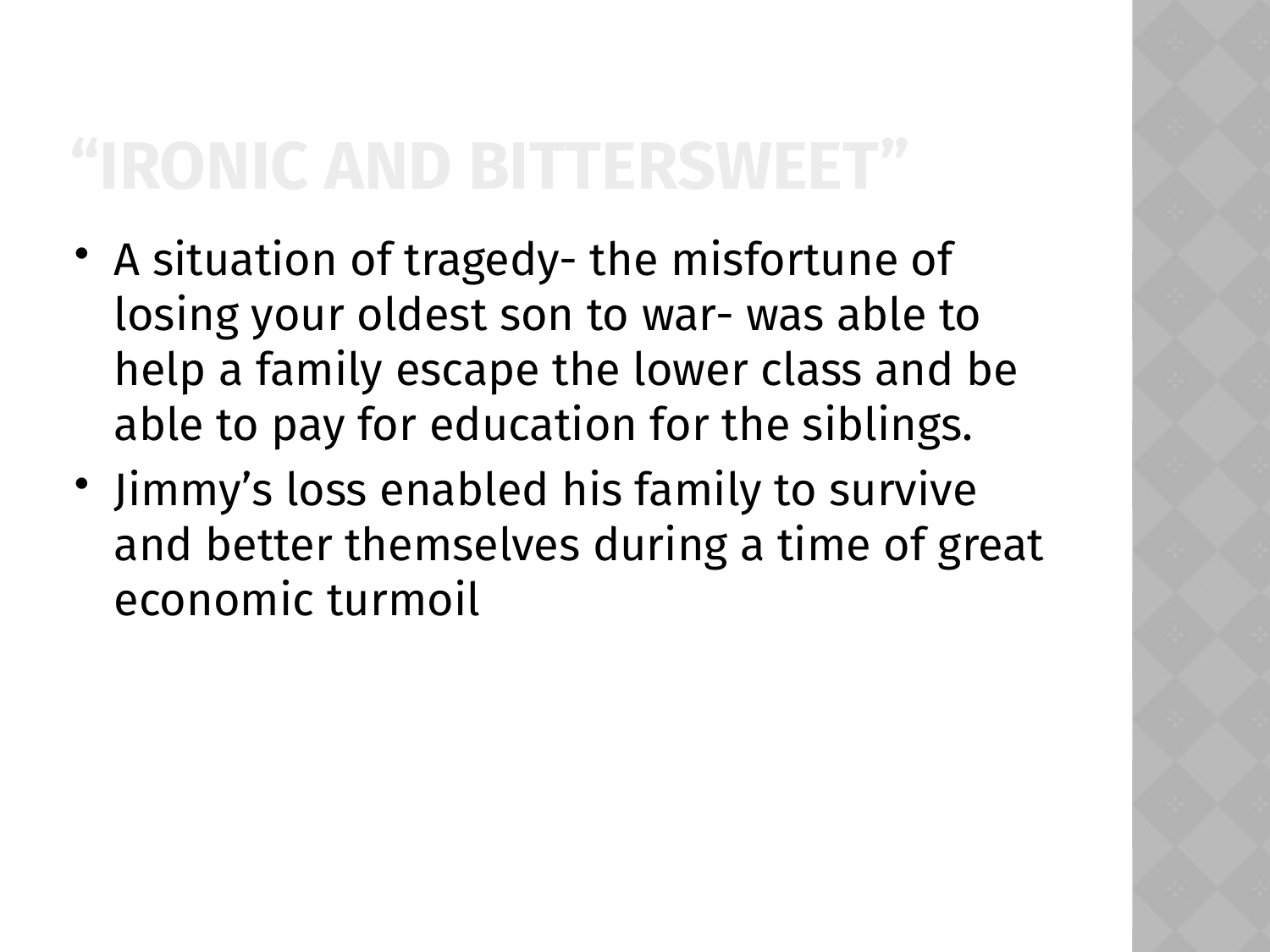

“ironic and bittersweet”
A situation of tragedy- the misfortune of losing your oldest son to war- was able to help a family escape the lower class and be able to pay for education for the siblings.
Jimmy’s loss enabled his family to survive and better themselves during a time of great economic turmoil